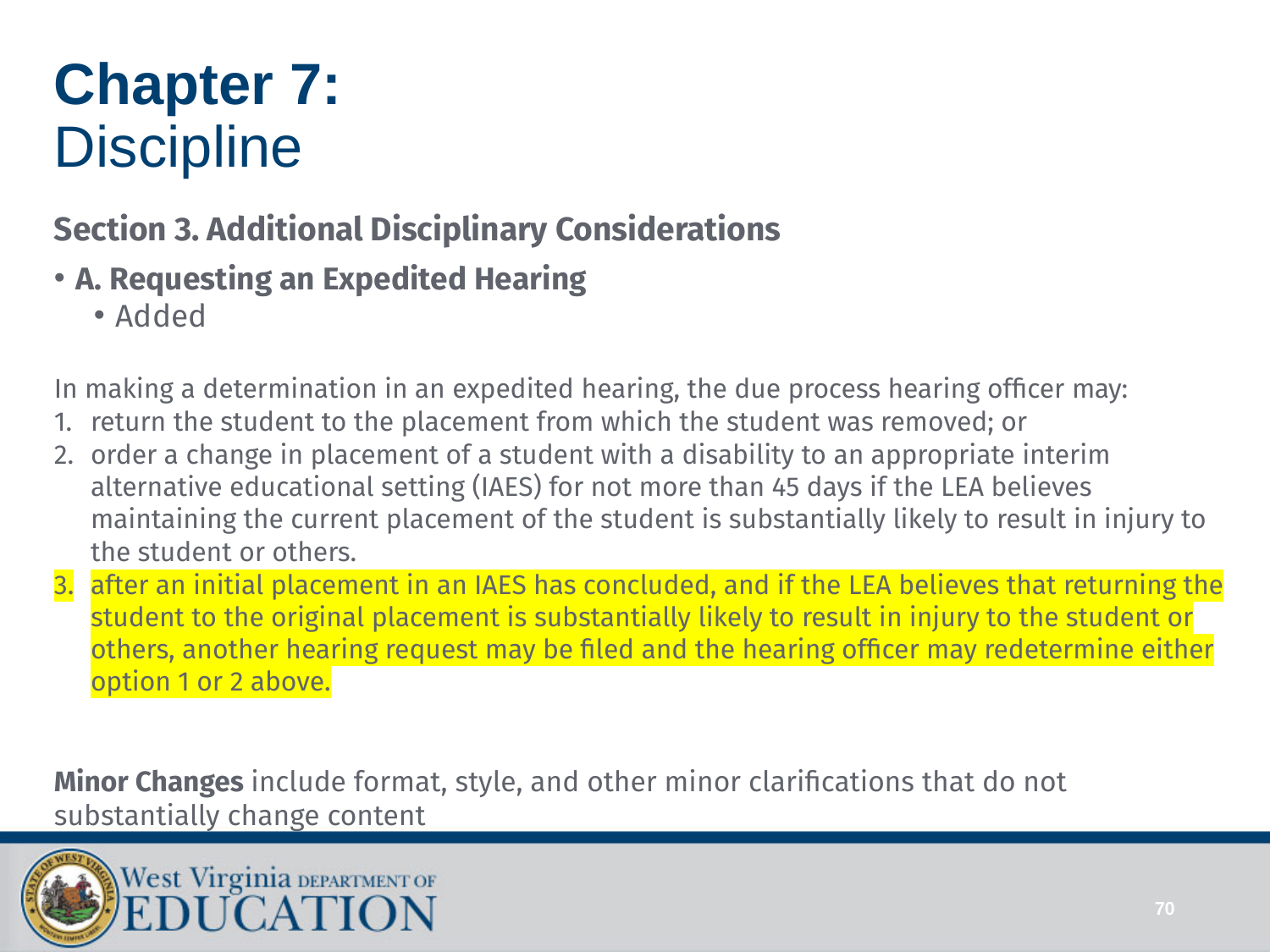

# Chapter 7: Discipline
Section 3. Additional Disciplinary Considerations
A. Requesting an Expedited Hearing
Added

In making a determination in an expedited hearing, the due process hearing officer may:
return the student to the placement from which the student was removed; or
order a change in placement of a student with a disability to an appropriate interim alternative educational setting (IAES) for not more than 45 days if the LEA believes maintaining the current placement of the student is substantially likely to result in injury to the student or others.
after an initial placement in an IAES has concluded, and if the LEA believes that returning the student to the original placement is substantially likely to result in injury to the student or others, another hearing request may be filed and the hearing officer may redetermine either option 1 or 2 above.

Minor Changes include format, style, and other minor clarifications that do not substantially change content

70